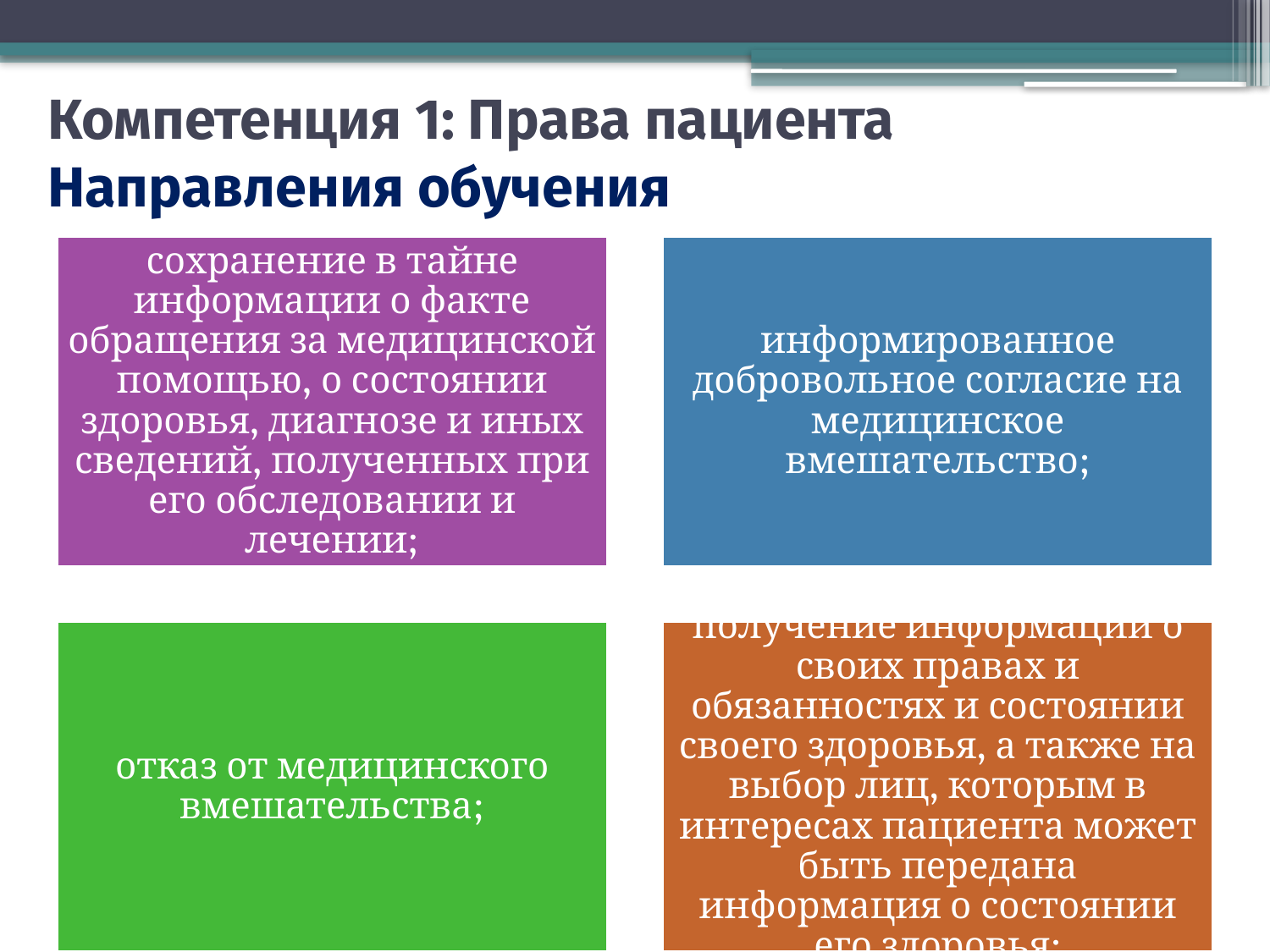

# Компетенция 1: Права пациента Направления обучения
сохранение в тайне информации о факте обращения за медицинской помощью, о состоянии здоровья, диагнозе и иных сведений, полученных при его обследовании и лечении;
информированное добровольное согласие на медицинское вмешательство;
отказ от медицинского вмешательства;
получение информации о своих правах и обязанностях и состоянии своего здоровья, а также на выбор лиц, которым в интересах пациента может быть передана информация о состоянии его здоровья;